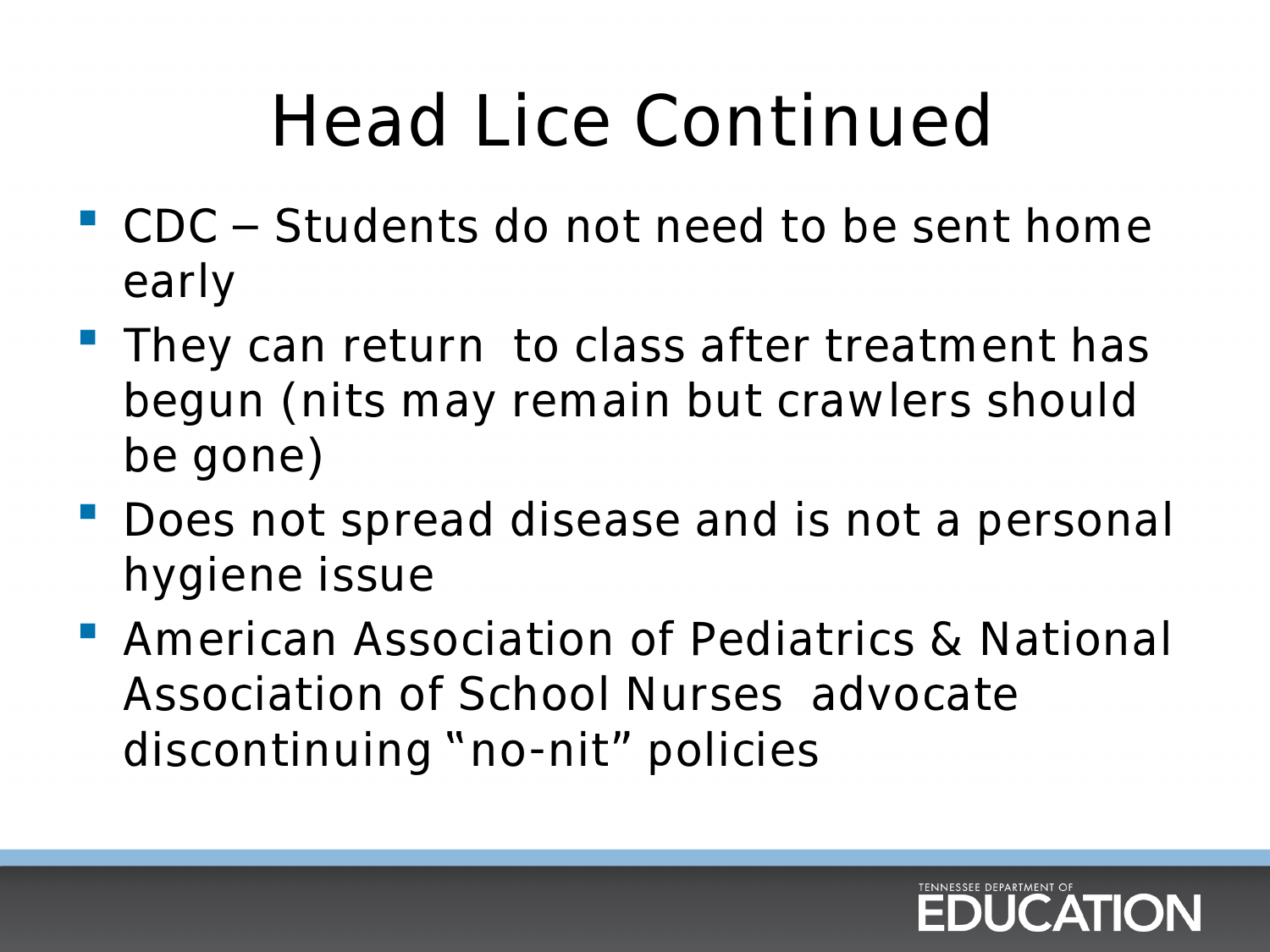

# Head Lice Continued
CDC – Students do not need to be sent home early
They can return  to class after treatment has begun (nits may remain but crawlers should be gone)
Does not spread disease and is not a personal hygiene issue
American Association of Pediatrics & National Association of School Nurses  advocate discontinuing “no-nit” policies